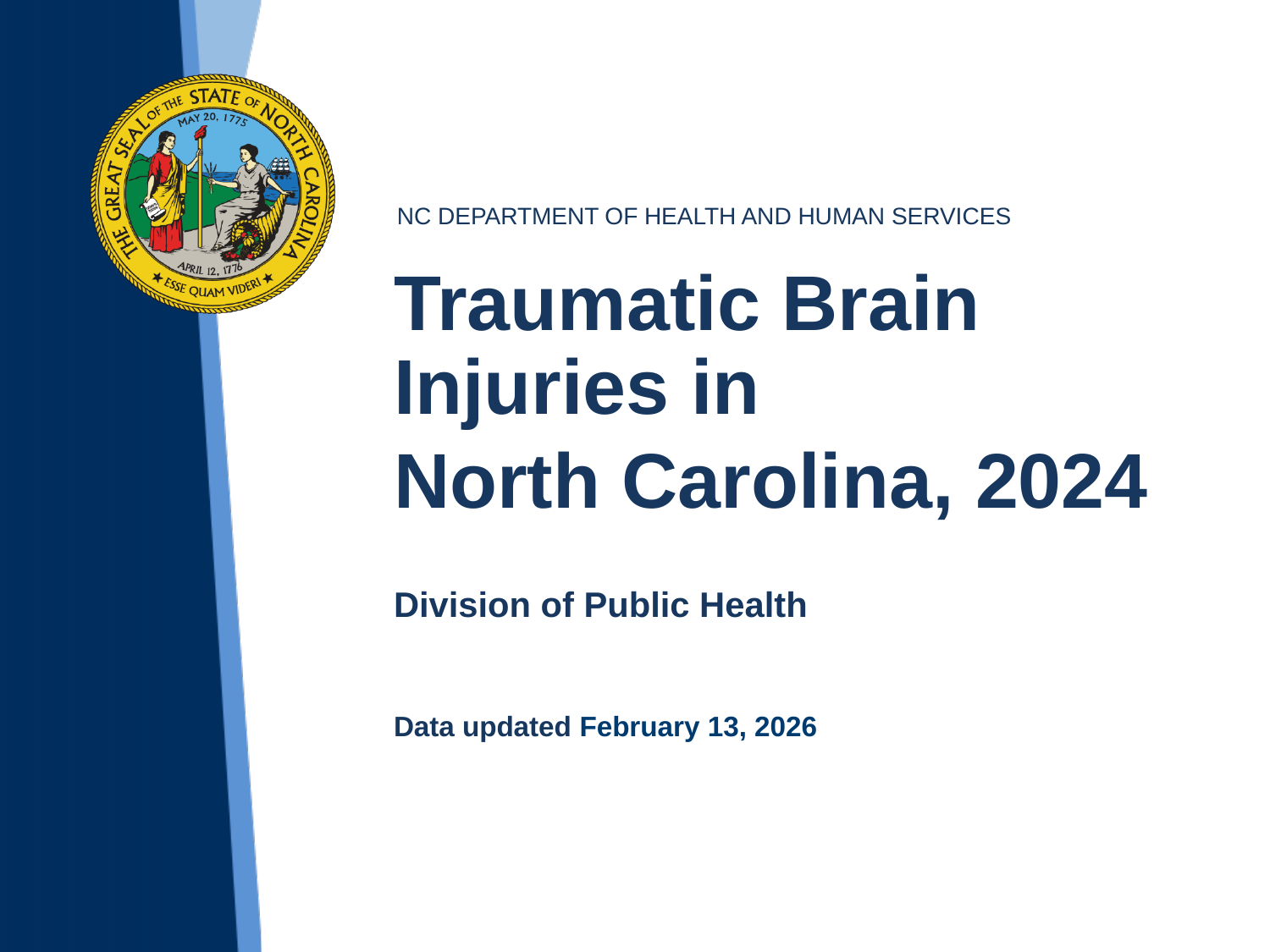

Traumatic Brain Injuries in
North Carolina, 2024
Division of Public Health

Data updated February 13, 2026